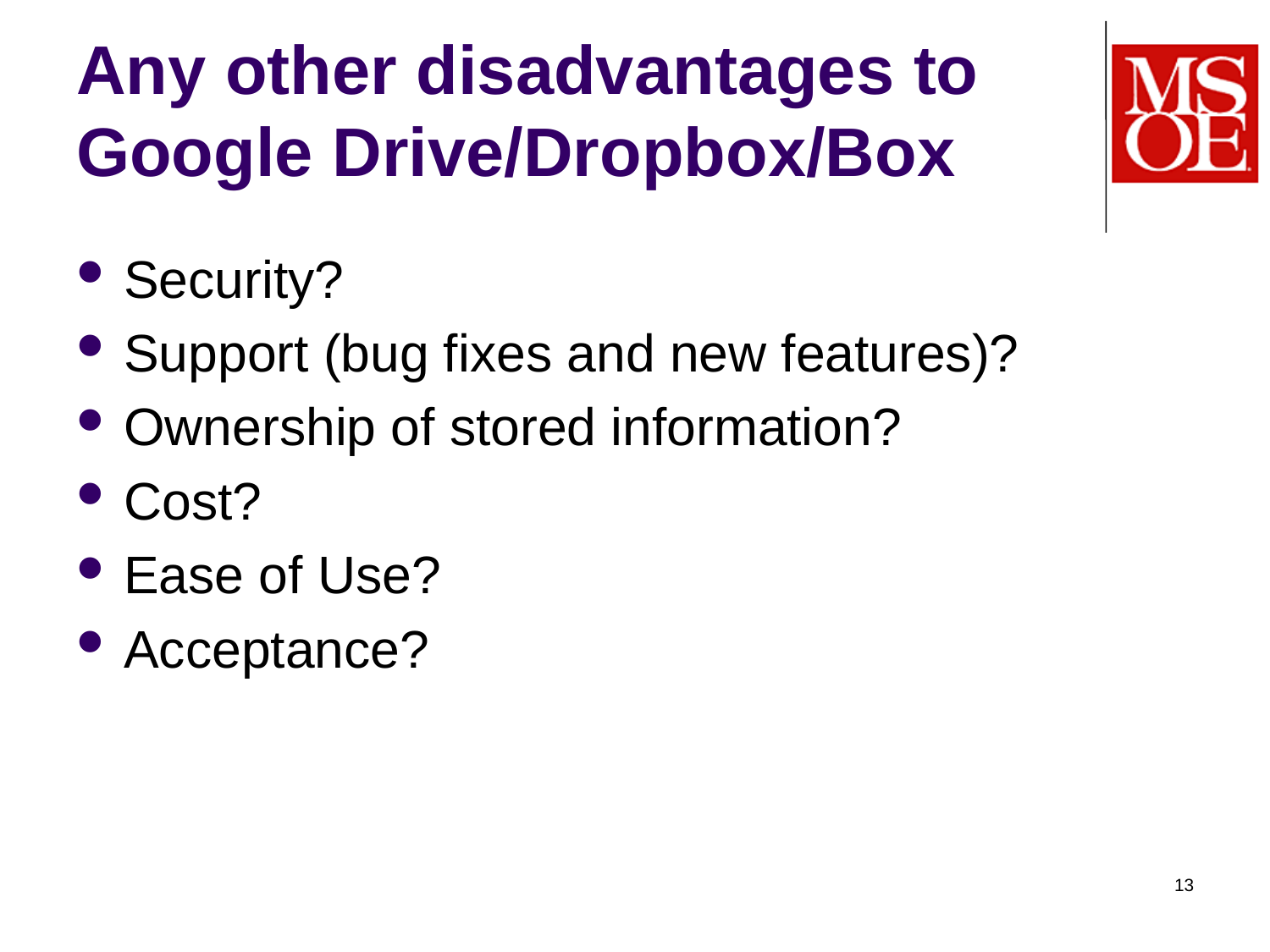

# Any other disadvantages to Google Drive/Dropbox/Box
Security?
Support (bug fixes and new features)?
Ownership of stored information?
Cost?
Ease of Use?
Acceptance?

13